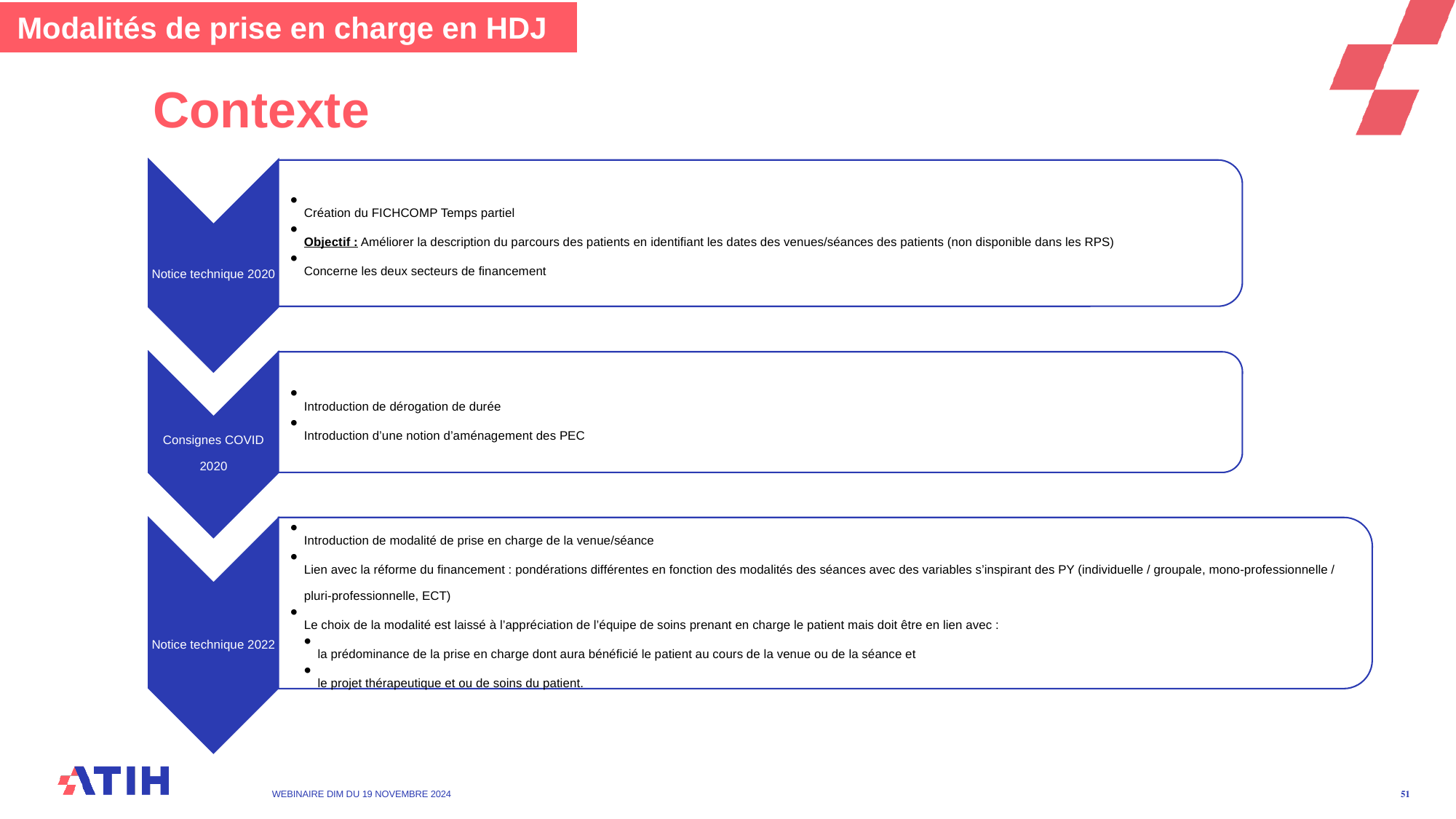

Modalités de prise en charge en HDJ
# Contexte
Notice technique 2020
Création du FICHCOMP Temps partiel
Objectif : Améliorer la description du parcours des patients en identifiant les dates des venues/séances des patients (non disponible dans les RPS)
Concerne les deux secteurs de financement
Consignes COVID 2020
Introduction de dérogation de durée
Introduction d’une notion d’aménagement des PEC
Notice technique 2022
Introduction de modalité de prise en charge de la venue/séance
Lien avec la réforme du financement : pondérations différentes en fonction des modalités des séances avec des variables s’inspirant des PY (individuelle / groupale, mono-professionnelle / pluri-professionnelle, ECT)
Le choix de la modalité est laissé à l’appréciation de l’équipe de soins prenant en charge le patient mais doit être en lien avec :
la prédominance de la prise en charge dont aura bénéficié le patient au cours de la venue ou de la séance et
le projet thérapeutique et ou de soins du patient.
WEBINAIRE DIM DU 19 Novembre 2024